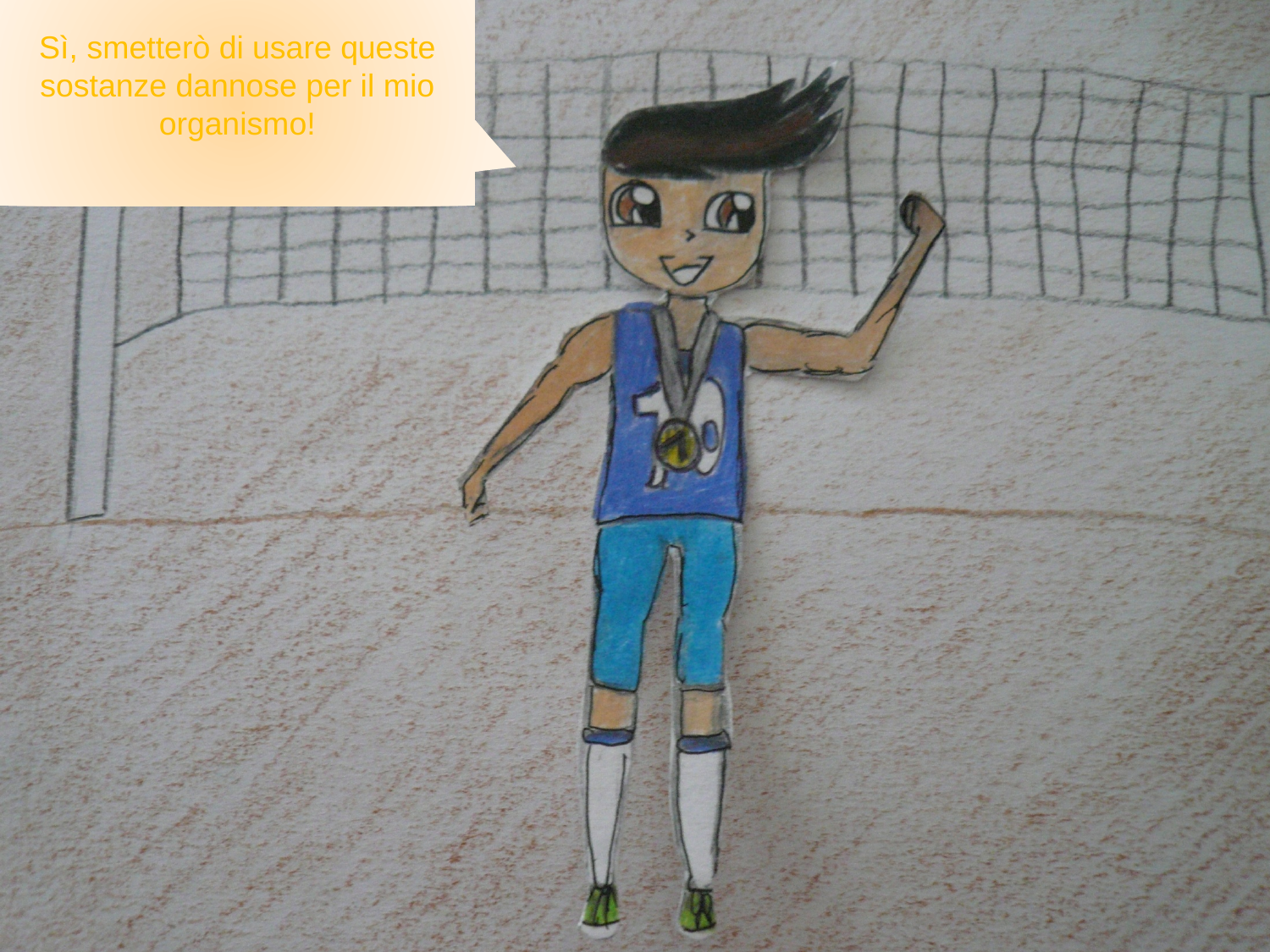

Sì, smetterò di usare queste sostanze dannose per il mio organismo!